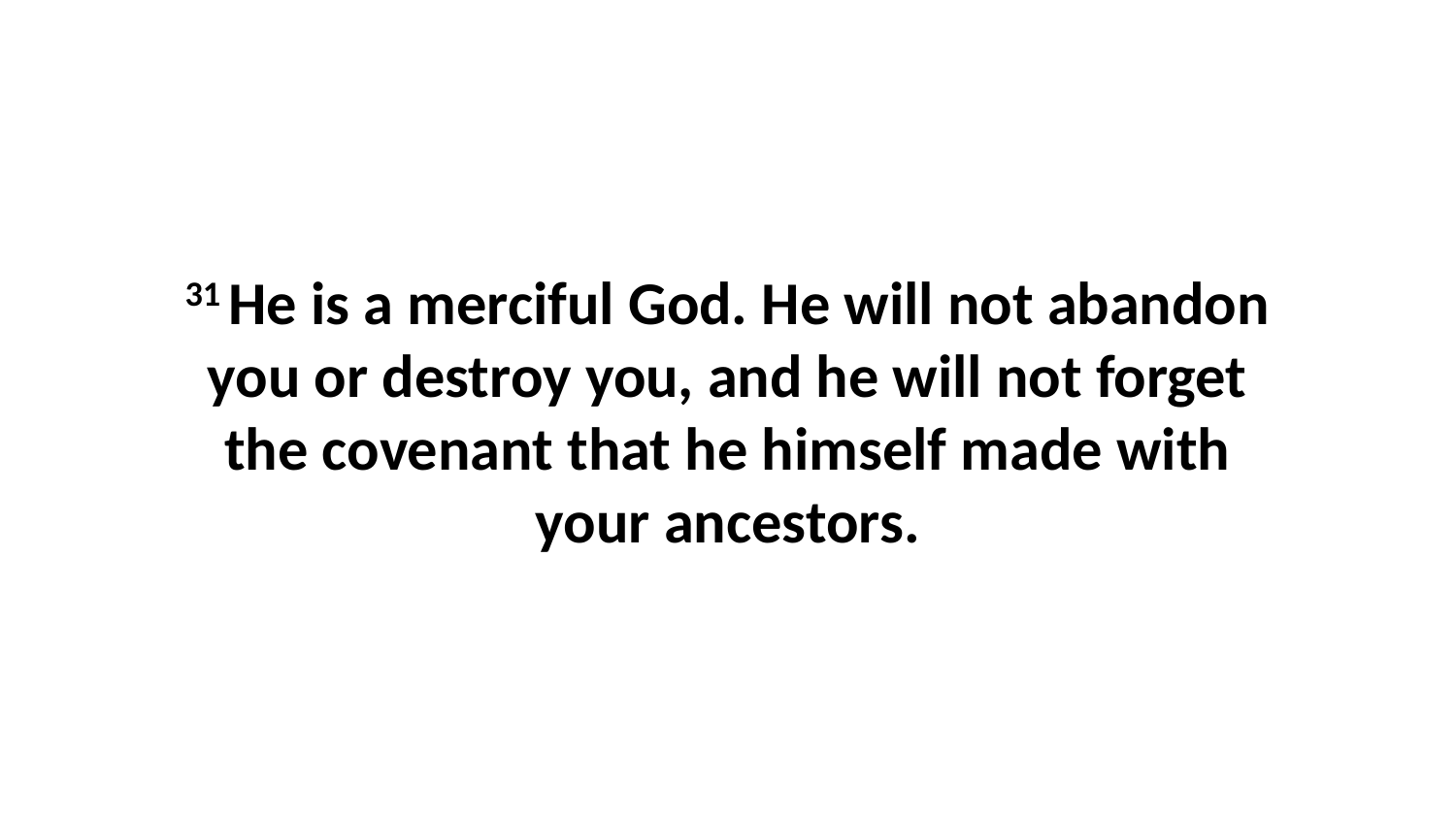

31 He is a merciful God. He will not abandon you or destroy you, and he will not forget the covenant that he himself made with your ancestors.